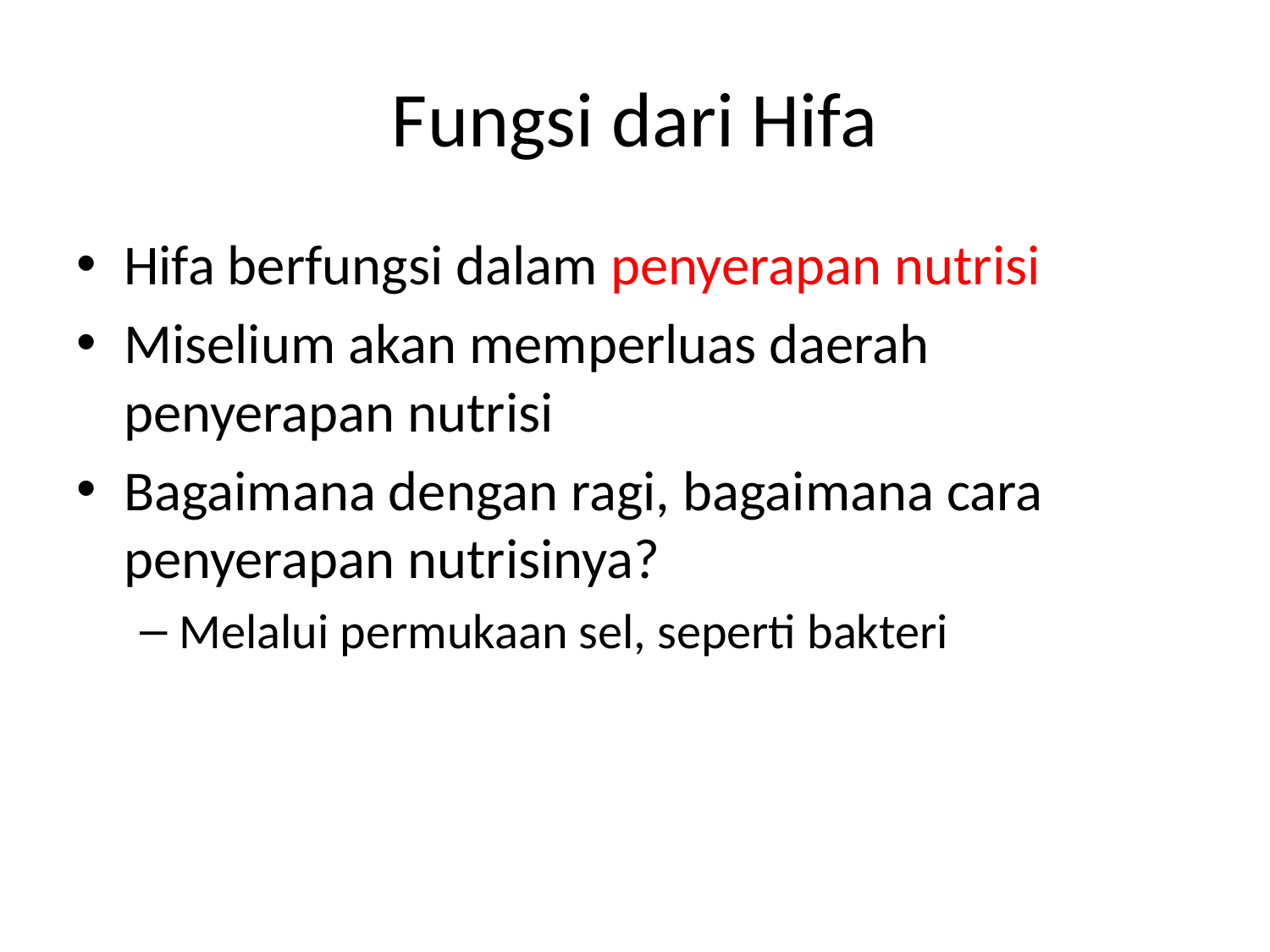

# Fungsi dari Hifa
Hifa berfungsi dalam penyerapan nutrisi
Miselium akan memperluas daerah penyerapan nutrisi
Bagaimana dengan ragi, bagaimana cara penyerapan nutrisinya?
Melalui permukaan sel, seperti bakteri